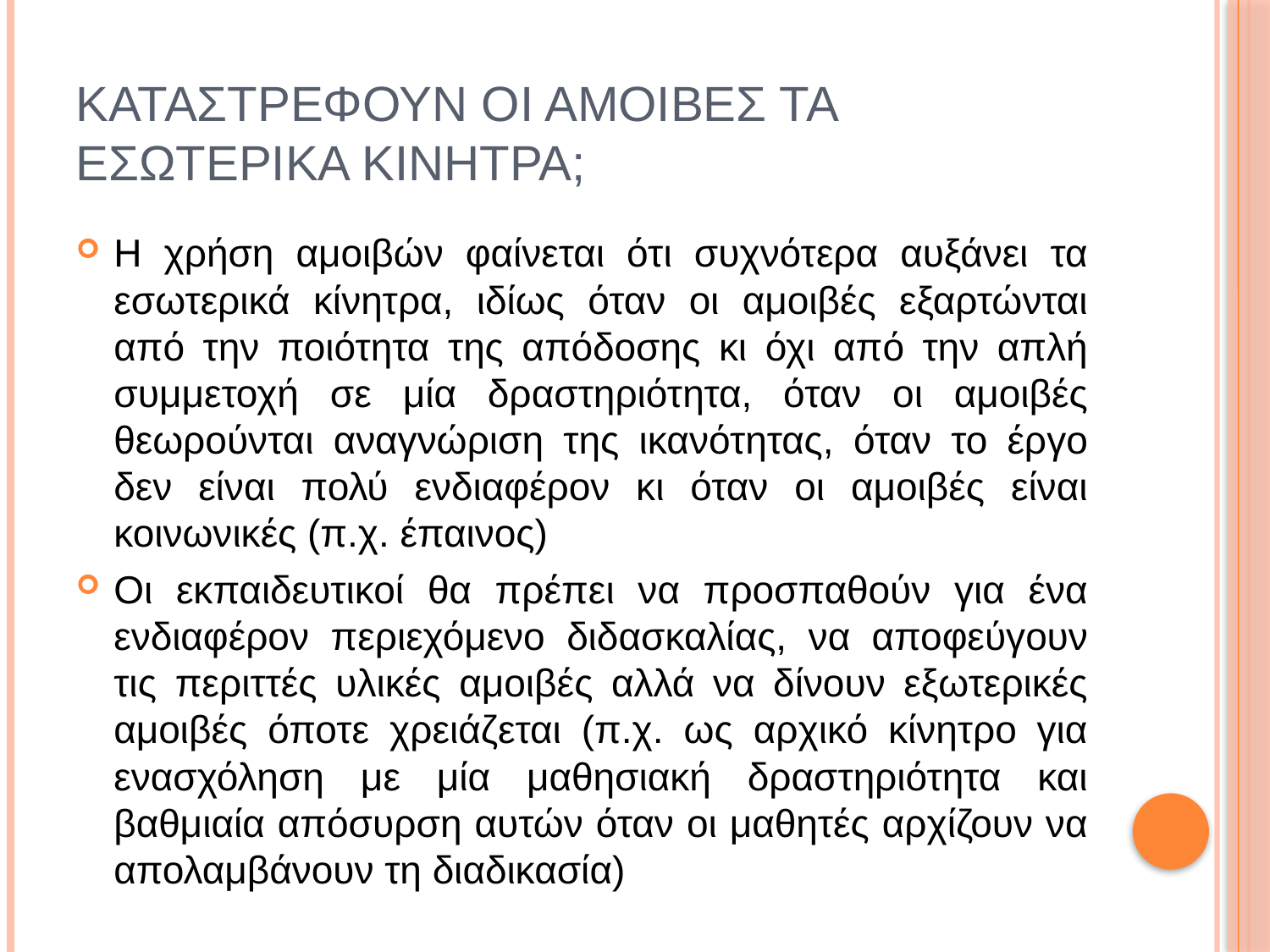

# Καταστρεφουν οι αμοιβεσ τα εσωτερικα κινητρα;
Η χρήση αμοιβών φαίνεται ότι συχνότερα αυξάνει τα εσωτερικά κίνητρα, ιδίως όταν οι αμοιβές εξαρτώνται από την ποιότητα της απόδοσης κι όχι από την απλή συμμετοχή σε μία δραστηριότητα, όταν οι αμοιβές θεωρούνται αναγνώριση της ικανότητας, όταν το έργο δεν είναι πολύ ενδιαφέρον κι όταν οι αμοιβές είναι κοινωνικές (π.χ. έπαινος)
Οι εκπαιδευτικοί θα πρέπει να προσπαθούν για ένα ενδιαφέρον περιεχόμενο διδασκαλίας, να αποφεύγουν τις περιττές υλικές αμοιβές αλλά να δίνουν εξωτερικές αμοιβές όποτε χρειάζεται (π.χ. ως αρχικό κίνητρο για ενασχόληση με μία μαθησιακή δραστηριότητα και βαθμιαία απόσυρση αυτών όταν οι μαθητές αρχίζουν να απολαμβάνουν τη διαδικασία)